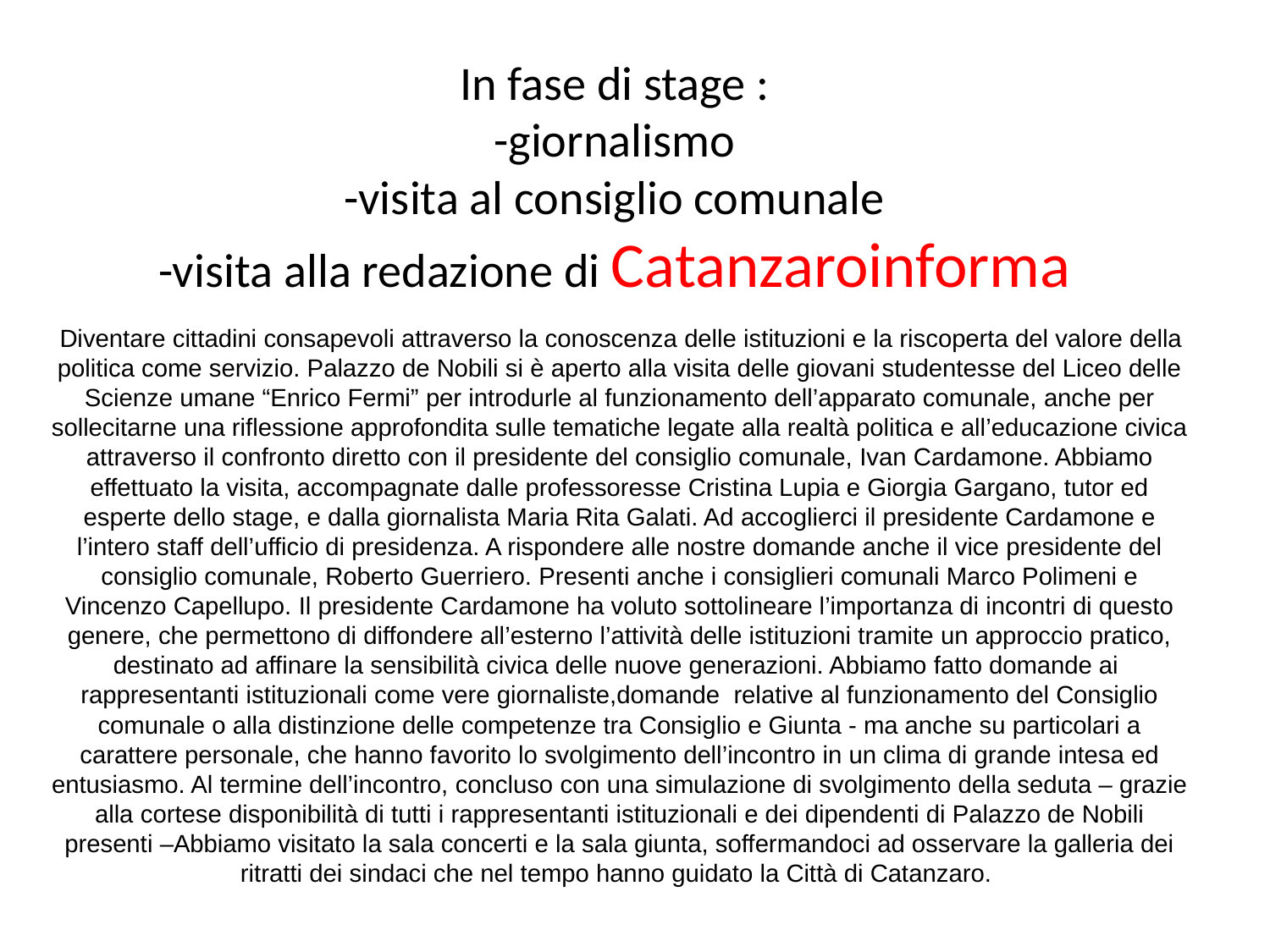

# In fase di stage : -giornalismo -visita al consiglio comunale -visita alla redazione di Catanzaroinforma
 Diventare cittadini consapevoli attraverso la conoscenza delle istituzioni e la riscoperta del valore della politica come servizio. Palazzo de Nobili si è aperto alla visita delle giovani studentesse del Liceo delle Scienze umane “Enrico Fermi” per introdurle al funzionamento dell’apparato comunale, anche per sollecitarne una riflessione approfondita sulle tematiche legate alla realtà politica e all’educazione civica attraverso il confronto diretto con il presidente del consiglio comunale, Ivan Cardamone. Abbiamo effettuato la visita, accompagnate dalle professoresse Cristina Lupia e Giorgia Gargano, tutor ed esperte dello stage, e dalla giornalista Maria Rita Galati. Ad accoglierci il presidente Cardamone e l’intero staff dell’ufficio di presidenza. A rispondere alle nostre domande anche il vice presidente del consiglio comunale, Roberto Guerriero. Presenti anche i consiglieri comunali Marco Polimeni e Vincenzo Capellupo. Il presidente Cardamone ha voluto sottolineare l’importanza di incontri di questo genere, che permettono di diffondere all’esterno l’attività delle istituzioni tramite un approccio pratico, destinato ad affinare la sensibilità civica delle nuove generazioni. Abbiamo fatto domande ai  rappresentanti istituzionali come vere giornaliste,domande  relative al funzionamento del Consiglio comunale o alla distinzione delle competenze tra Consiglio e Giunta - ma anche su particolari a carattere personale, che hanno favorito lo svolgimento dell’incontro in un clima di grande intesa ed entusiasmo. Al termine dell’incontro, concluso con una simulazione di svolgimento della seduta – grazie alla cortese disponibilità di tutti i rappresentanti istituzionali e dei dipendenti di Palazzo de Nobili presenti –Abbiamo visitato la sala concerti e la sala giunta, soffermandoci ad osservare la galleria dei ritratti dei sindaci che nel tempo hanno guidato la Città di Catanzaro.